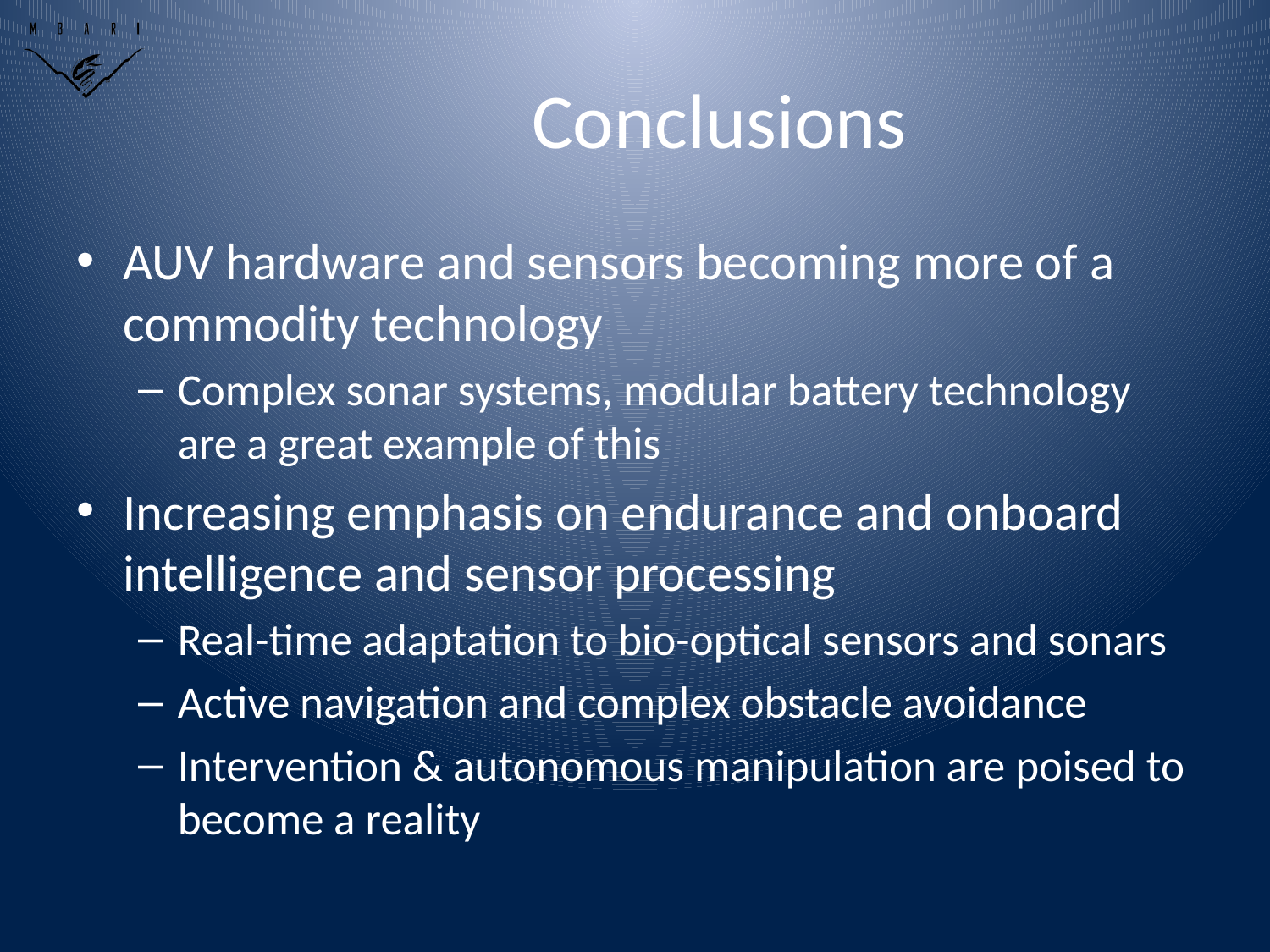

# Conclusions
AUV hardware and sensors becoming more of a commodity technology
Complex sonar systems, modular battery technology are a great example of this
Increasing emphasis on endurance and onboard intelligence and sensor processing
Real-time adaptation to bio-optical sensors and sonars
Active navigation and complex obstacle avoidance
Intervention & autonomous manipulation are poised to become a reality